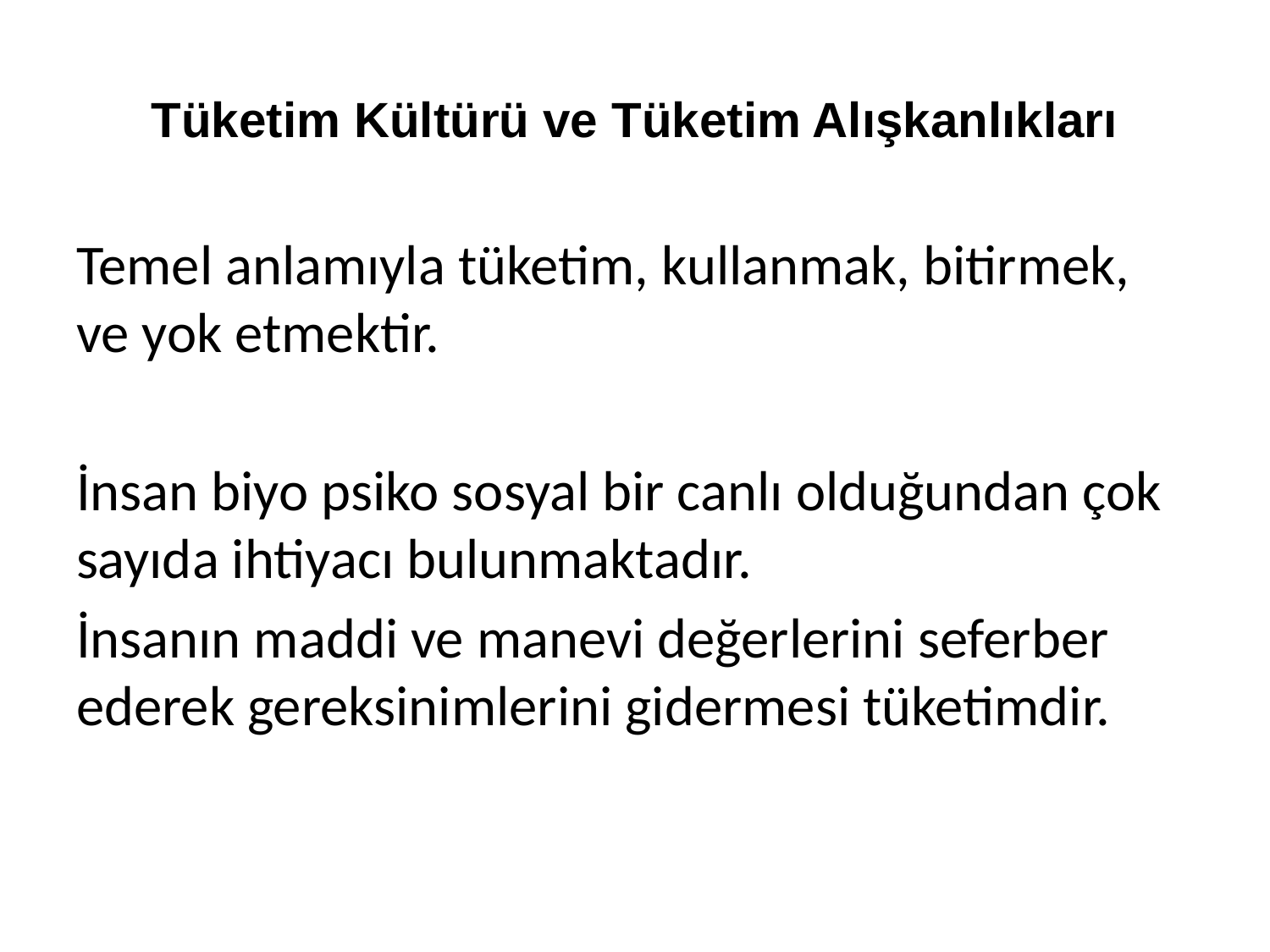

# Tüketim Kültürü ve Tüketim Alışkanlıkları
Temel anlamıyla tüketim, kullanmak, bitirmek, ve yok etmektir.

İnsan biyo psiko sosyal bir canlı olduğundan çok sayıda ihtiyacı bulunmaktadır.
İnsanın maddi ve manevi değerlerini seferber ederek gereksinimlerini gidermesi tüketimdir.